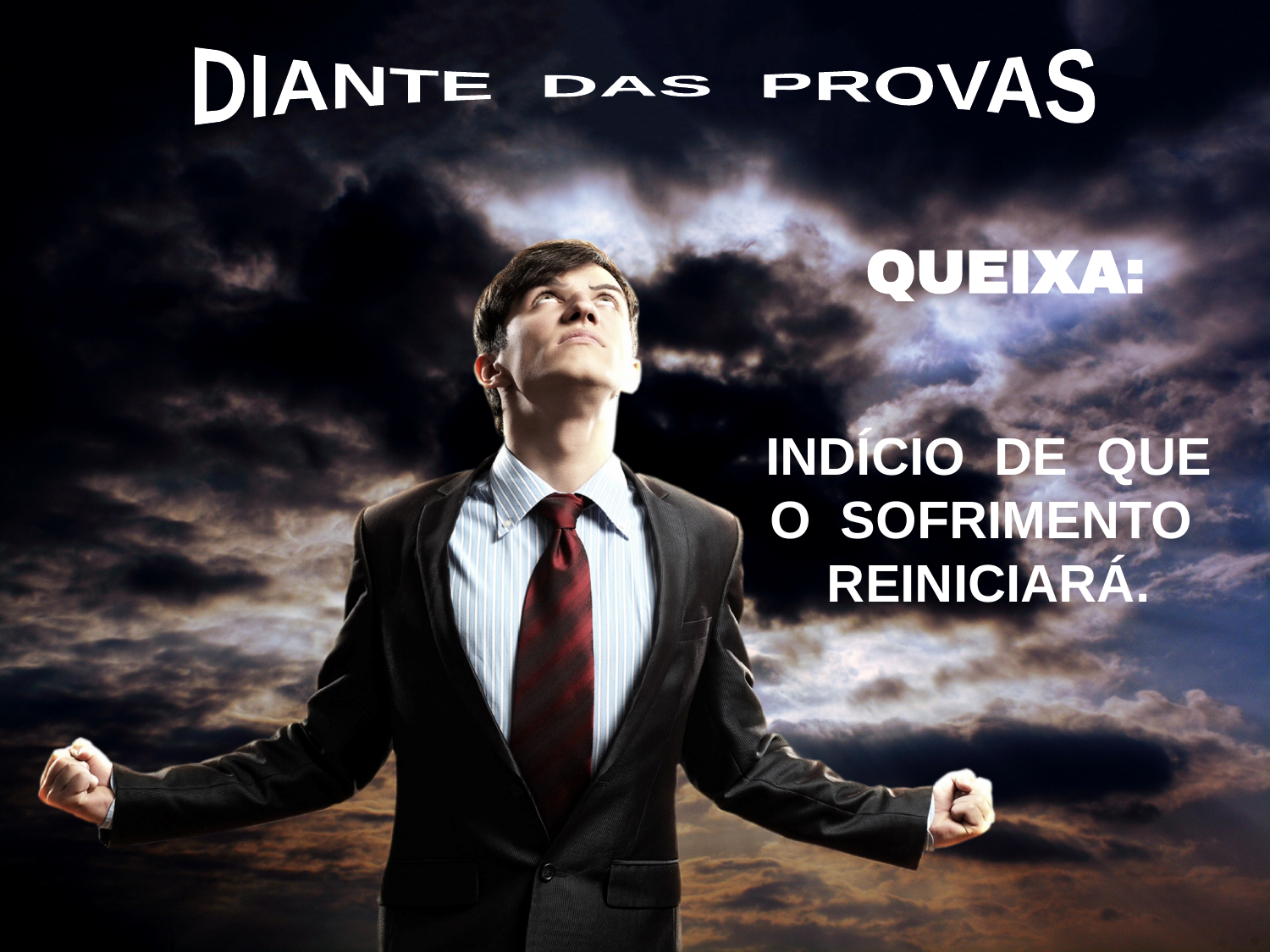

DIANTE  DAS  PROVAS
  QUEIXA:

INDÍCIO  DE  QUE
O  SOFRIMENTO  REINICIARÁ.